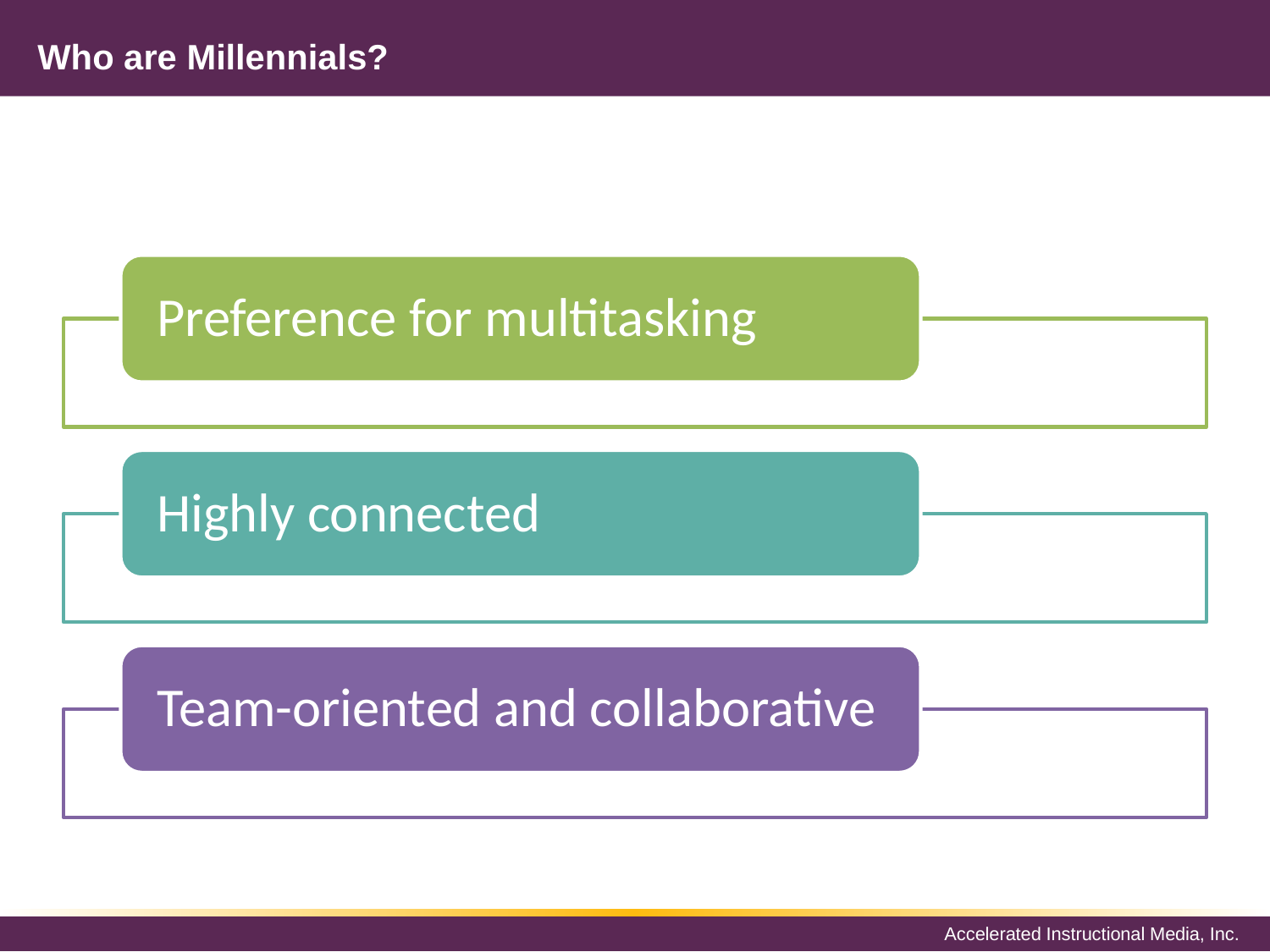

# Who are Millennials?

Preference for multitasking

Highly connected

Team-oriented and collaborative